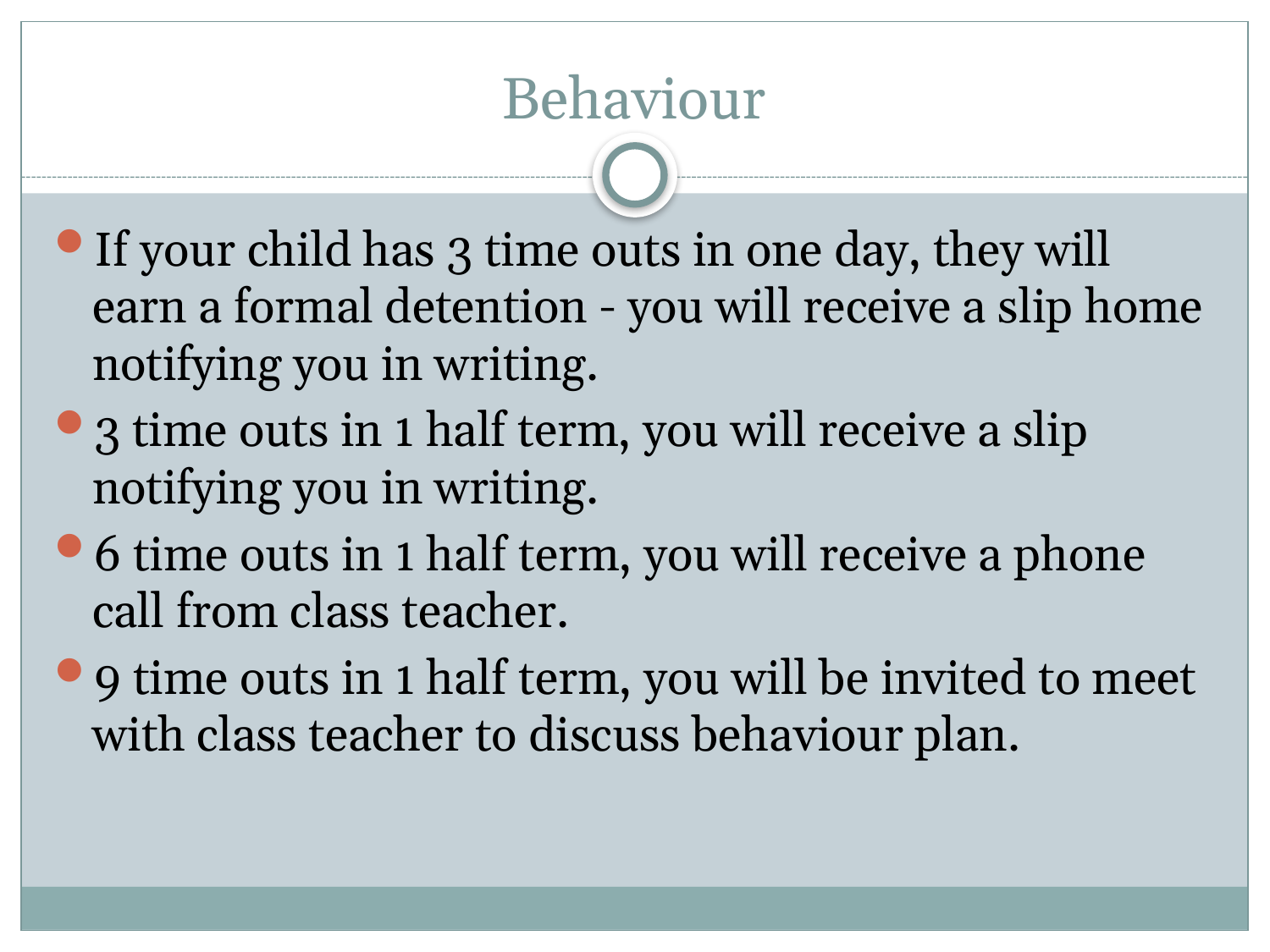

# Behaviour
If your child has 3 time outs in one day, they will earn a formal detention - you will receive a slip home notifying you in writing.
3 time outs in 1 half term, you will receive a slip notifying you in writing.
6 time outs in 1 half term, you will receive a phone call from class teacher.
9 time outs in 1 half term, you will be invited to meet with class teacher to discuss behaviour plan.